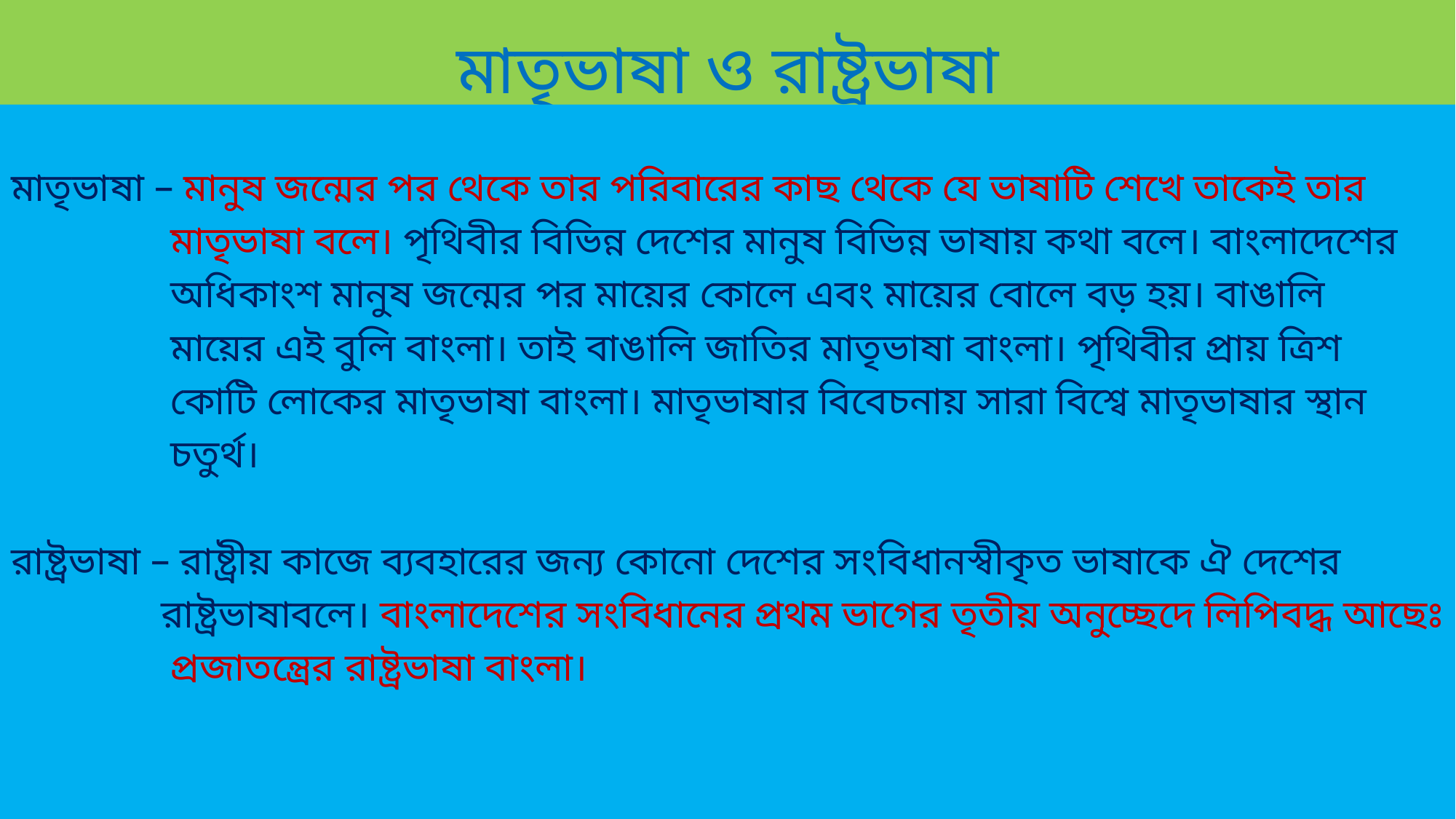

# মাতৃভাষা ও রাষ্ট্রভাষা

মাতৃভাষা – মানুষ জন্মের পর থেকে তার পরিবারের কাছ থেকে যে ভাষাটি শেখে তাকেই তার
                মাতৃভাষা বলে। পৃথিবীর বিভিন্ন দেশের মানুষ বিভিন্ন ভাষায় কথা বলে। বাংলাদেশের
                অধিকাংশ মানুষ জন্মের পর মায়ের কোলে এবং মায়ের বোলে বড় হয়। বাঙালি
                মায়ের এই বুলি বাংলা। তাই বাঙালি জাতির মাতৃভাষা বাংলা। পৃথিবীর প্রায় ত্রিশ
                কোটি লোকের মাতৃভাষা বাংলা। মাতৃভাষার বিবেচনায় সারা বিশ্বে মাতৃভাষার স্থান
                চতুর্থ।

রাষ্ট্রভাষা – রাষ্ট্রীয় কাজে ব্যবহারের জন্য কোনো দেশের সংবিধানস্বীকৃত ভাষাকে ঐ দেশের
               রাষ্ট্রভাষাবলে। বাংলাদেশের সংবিধানের প্রথম ভাগের তৃতীয় অনুচ্ছেদে লিপিবদ্ধ আছেঃ
                প্রজাতন্ত্রের রাষ্ট্রভাষা বাংলা।